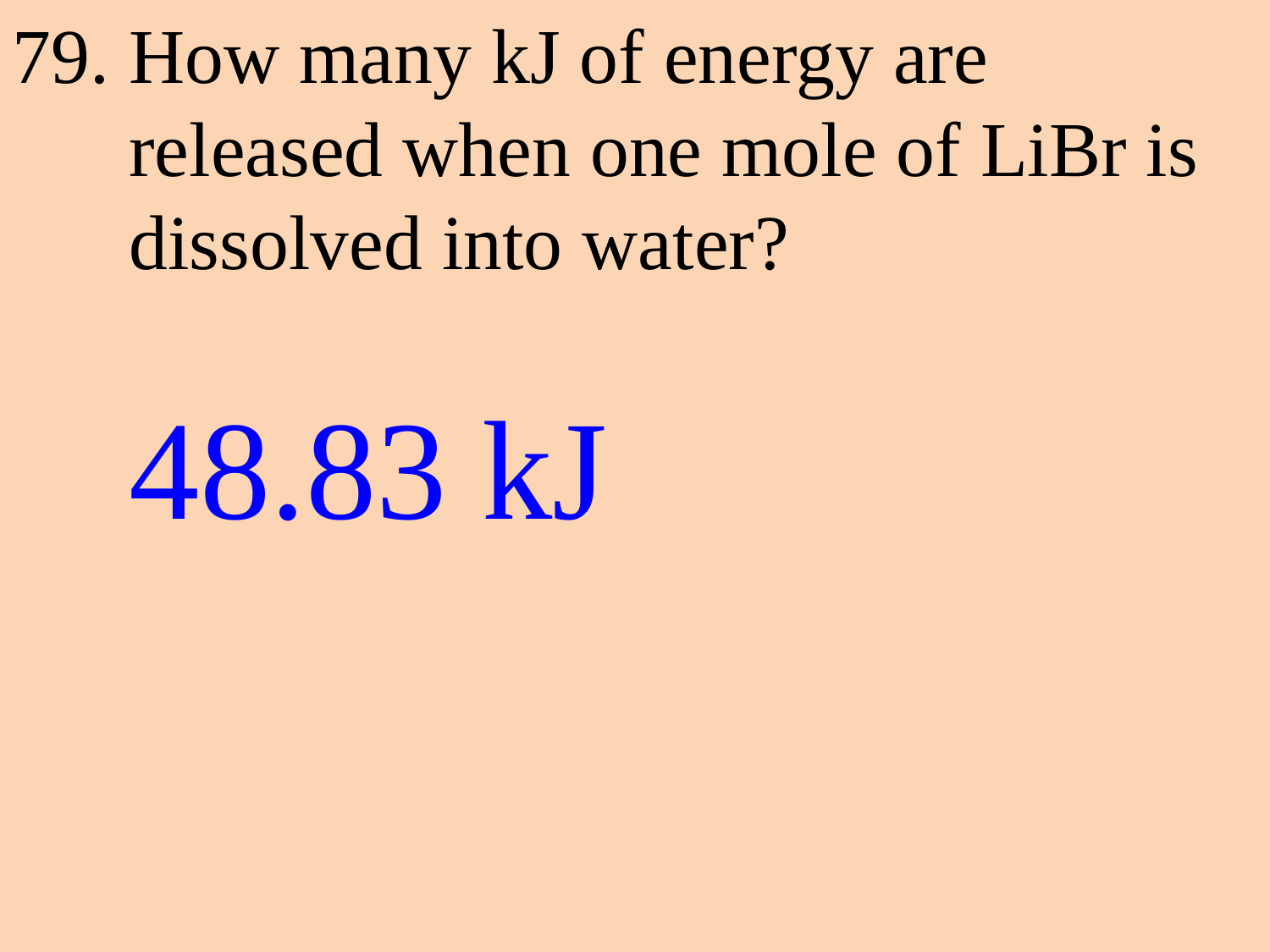

79. How many kJ of energy are
      released when one mole of LiBr is
      dissolved into water?
      48.83 kJ